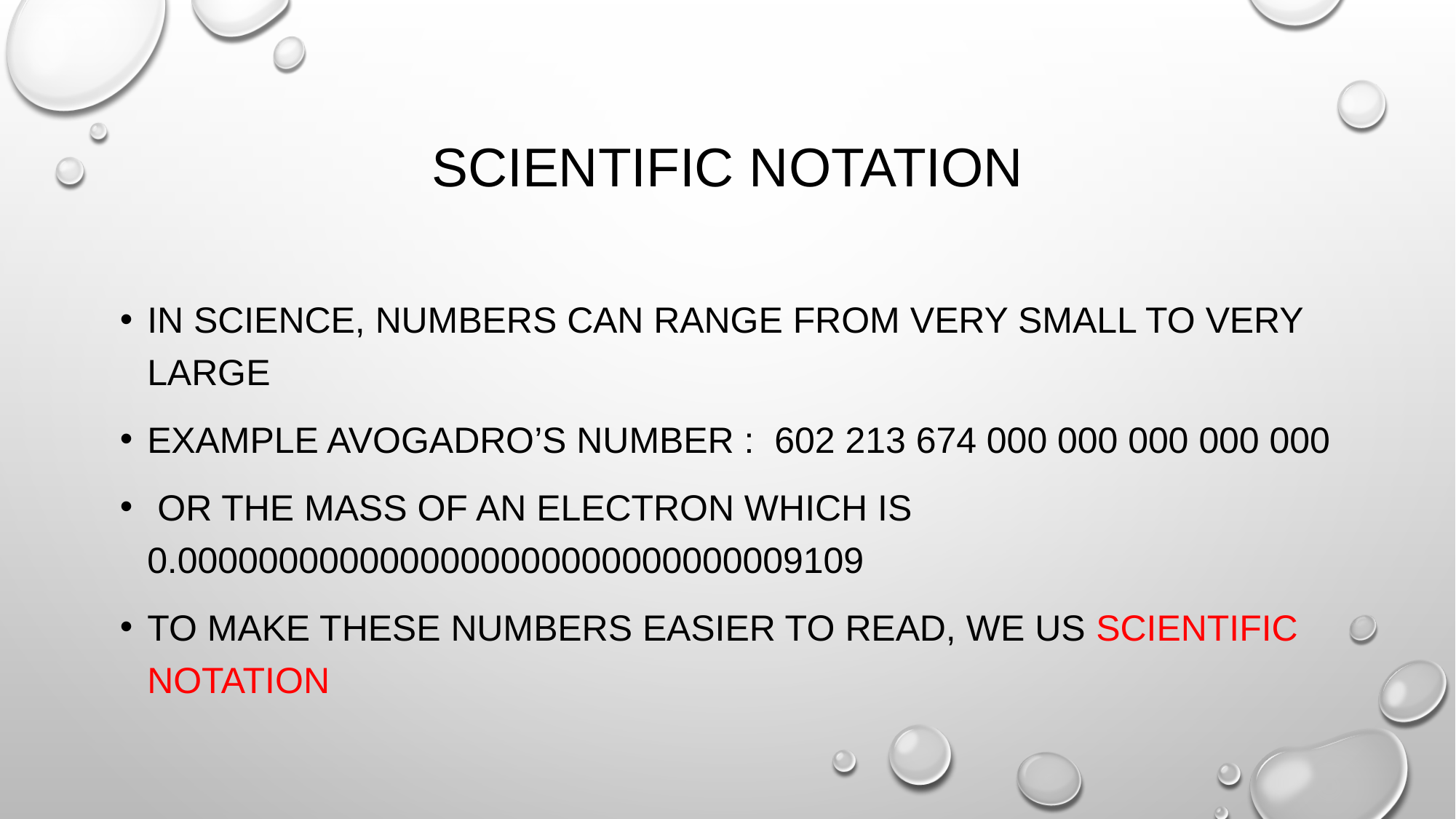

# Scientific notation
In science, numbers can range from very small to very large
Example Avogadro’s number :  602 213 674 000 000 000 000 000
 or the mass of an electron which is 0.0000000000000000000000000000009109
To make these numbers easier to read, we us scientific notation